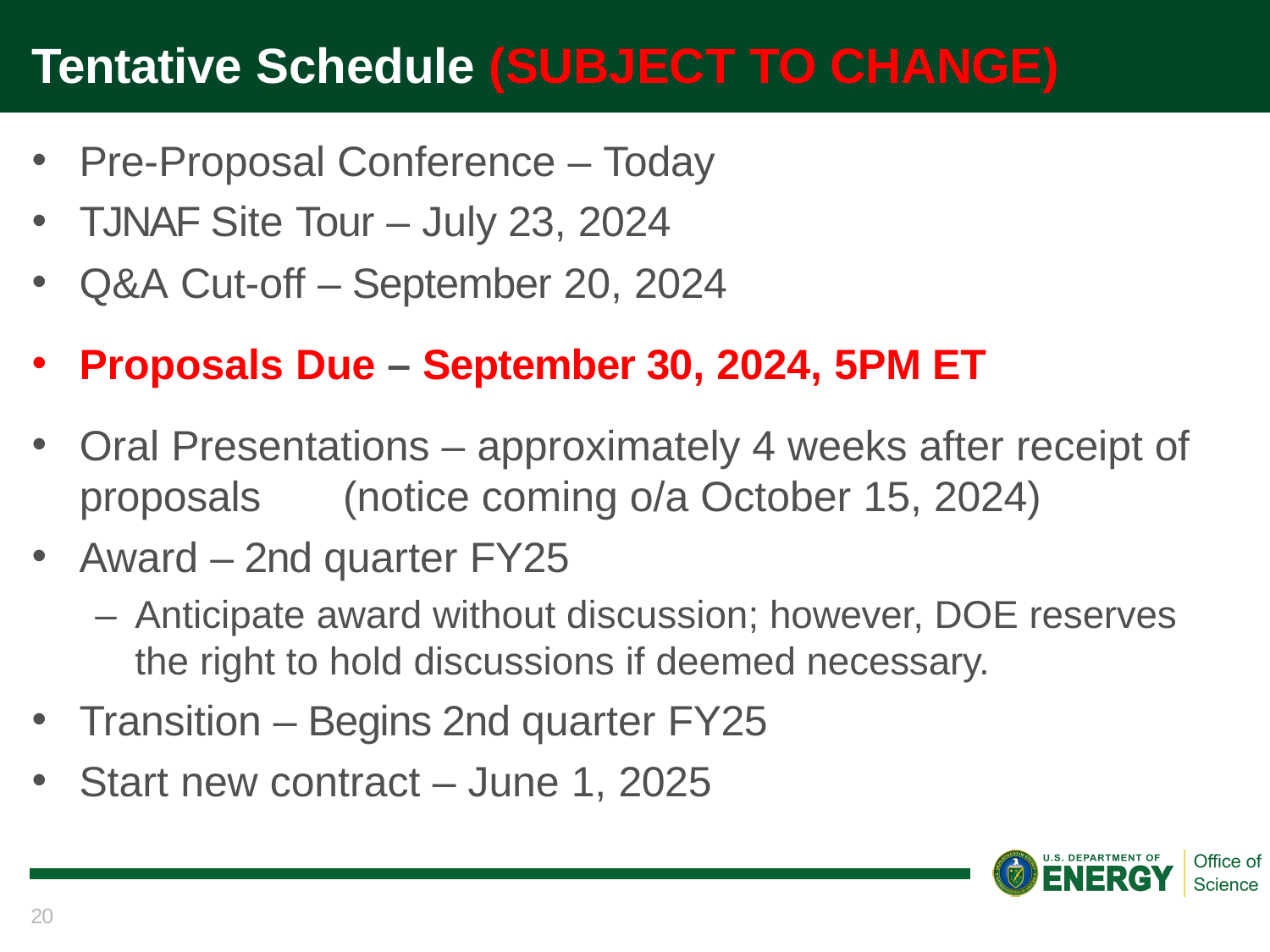

# Tentative Schedule (SUBJECT TO CHANGE)
Pre-Proposal Conference – Today
TJNAF Site Tour – July 23, 2024
Q&A Cut-off – September 20, 2024
Proposals Due – September 30, 2024, 5PM ET
Oral Presentations – approximately 4 weeks after receipt of proposals	(notice coming o/a October 15, 2024)
Award – 2nd quarter FY25
–	Anticipate award without discussion; however, DOE reserves the right to hold discussions if deemed necessary.
Transition – Begins 2nd quarter FY25
Start new contract – June 1, 2025
20